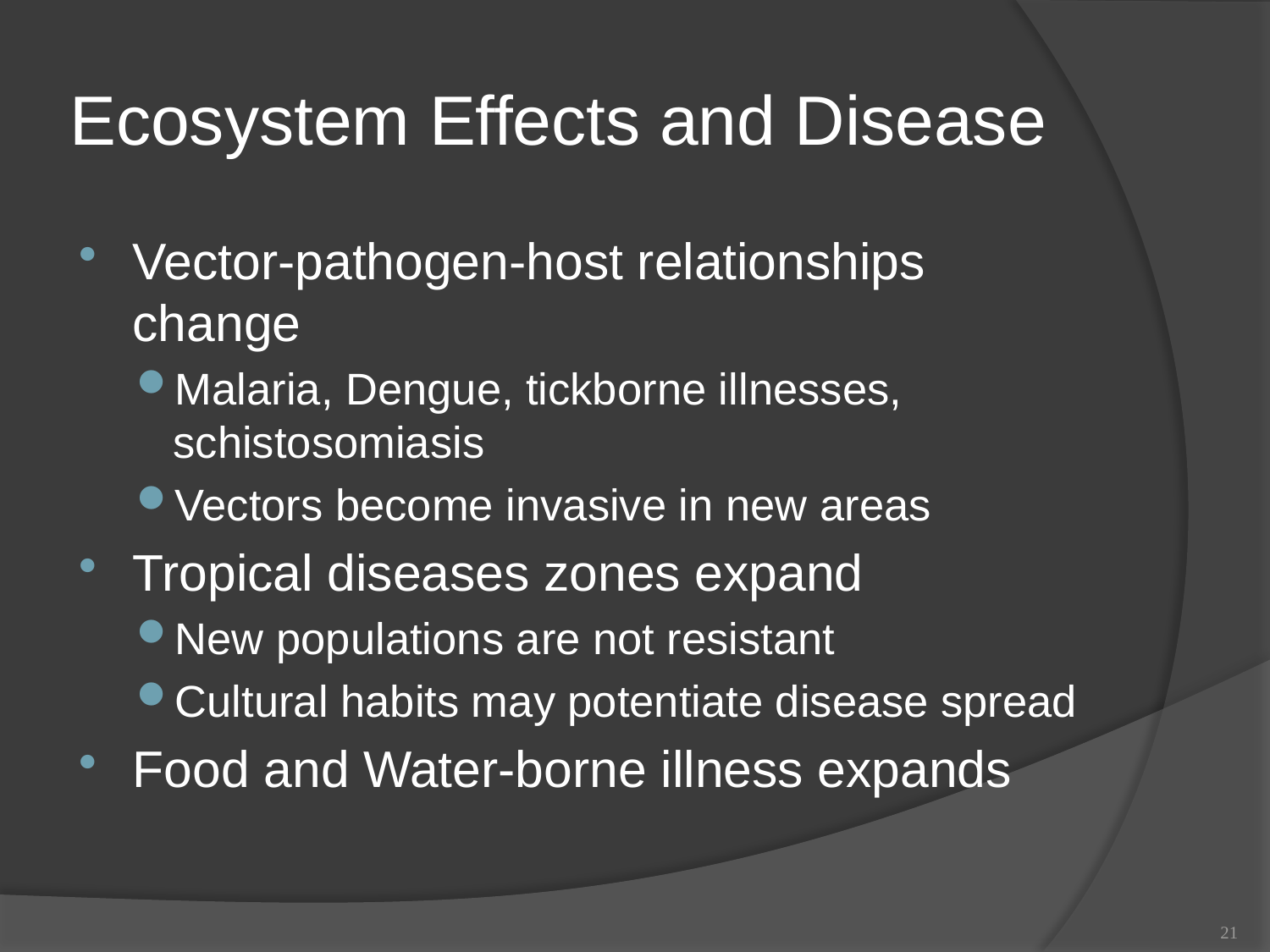

# Ecosystem Effects and Disease
Vector-pathogen-host relationships change
Malaria, Dengue, tickborne illnesses, schistosomiasis
Vectors become invasive in new areas
Tropical diseases zones expand
New populations are not resistant
Cultural habits may potentiate disease spread
Food and Water-borne illness expands

21